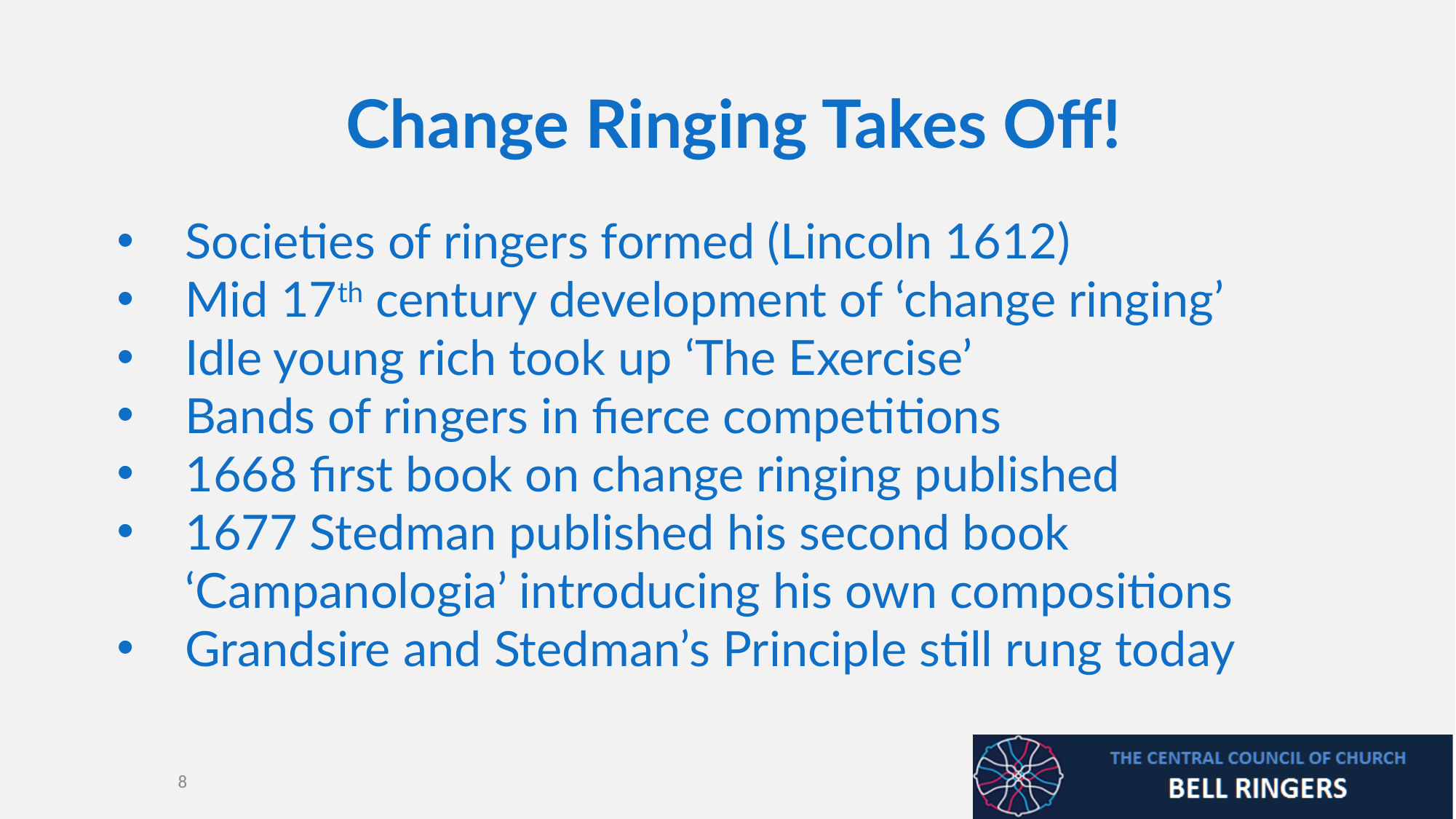

# Change Ringing Takes Off!
Societies of ringers formed (Lincoln 1612)
Mid 17th century development of ‘change ringing’
Idle young rich took up ‘The Exercise’
Bands of ringers in fierce competitions
1668 first book on change ringing published
1677 Stedman published his second book ‘Campanologia’ introducing his own compositions
Grandsire and Stedman’s Principle still rung today
8